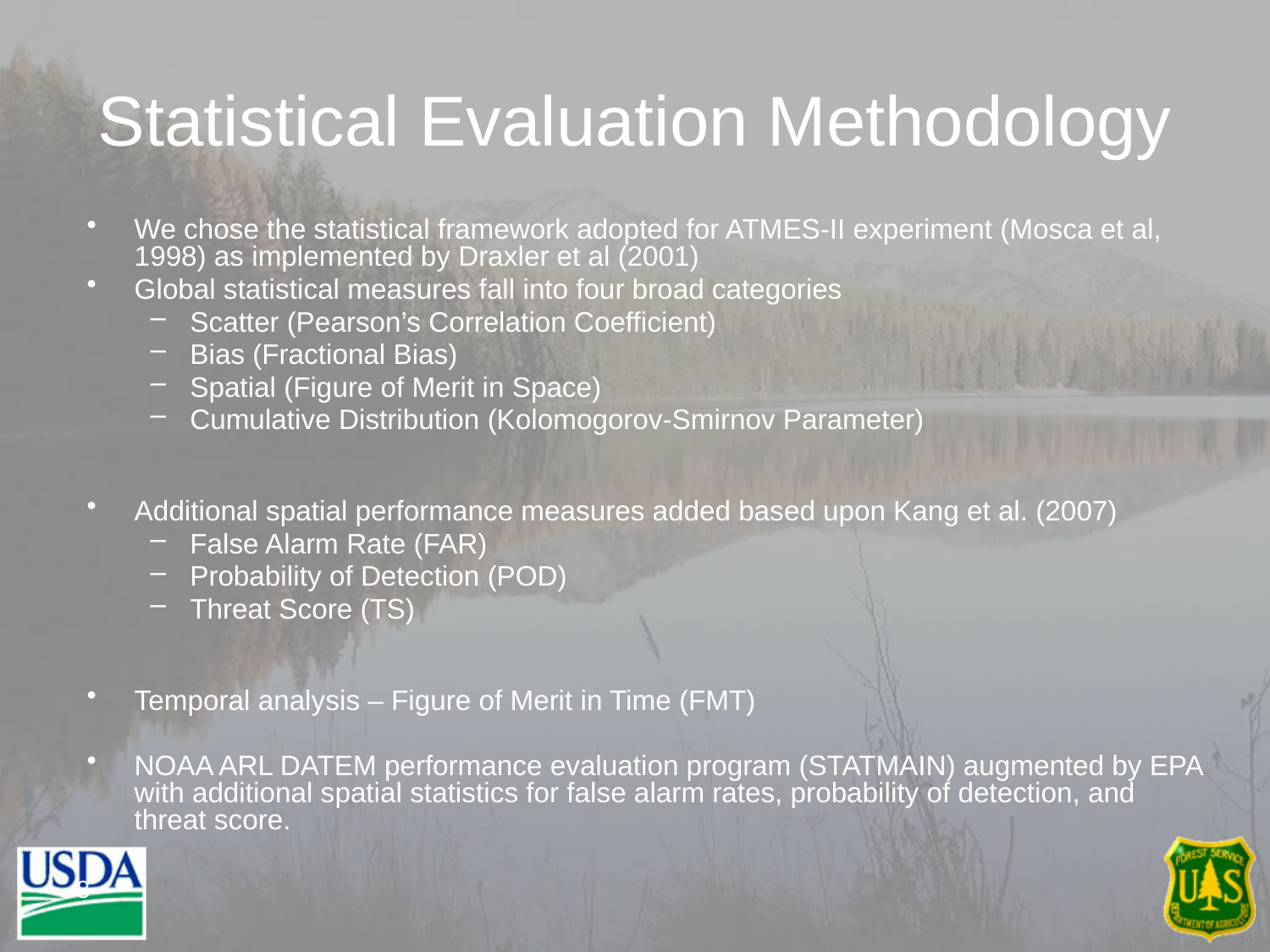

# Statistical Evaluation Methodology
We chose the statistical framework adopted for ATMES-II experiment (Mosca et al, 1998) as implemented by Draxler et al (2001)
Global statistical measures fall into four broad categories
Scatter (Pearson’s Correlation Coefficient)
Bias (Fractional Bias)
Spatial (Figure of Merit in Space)
Cumulative Distribution (Kolomogorov-Smirnov Parameter)

Additional spatial performance measures added based upon Kang et al. (2007)
False Alarm Rate (FAR)
Probability of Detection (POD)
Threat Score (TS)

Temporal analysis – Figure of Merit in Time (FMT)

NOAA ARL DATEM performance evaluation program (STATMAIN) augmented by EPA with additional spatial statistics for false alarm rates, probability of detection, and threat score.

8